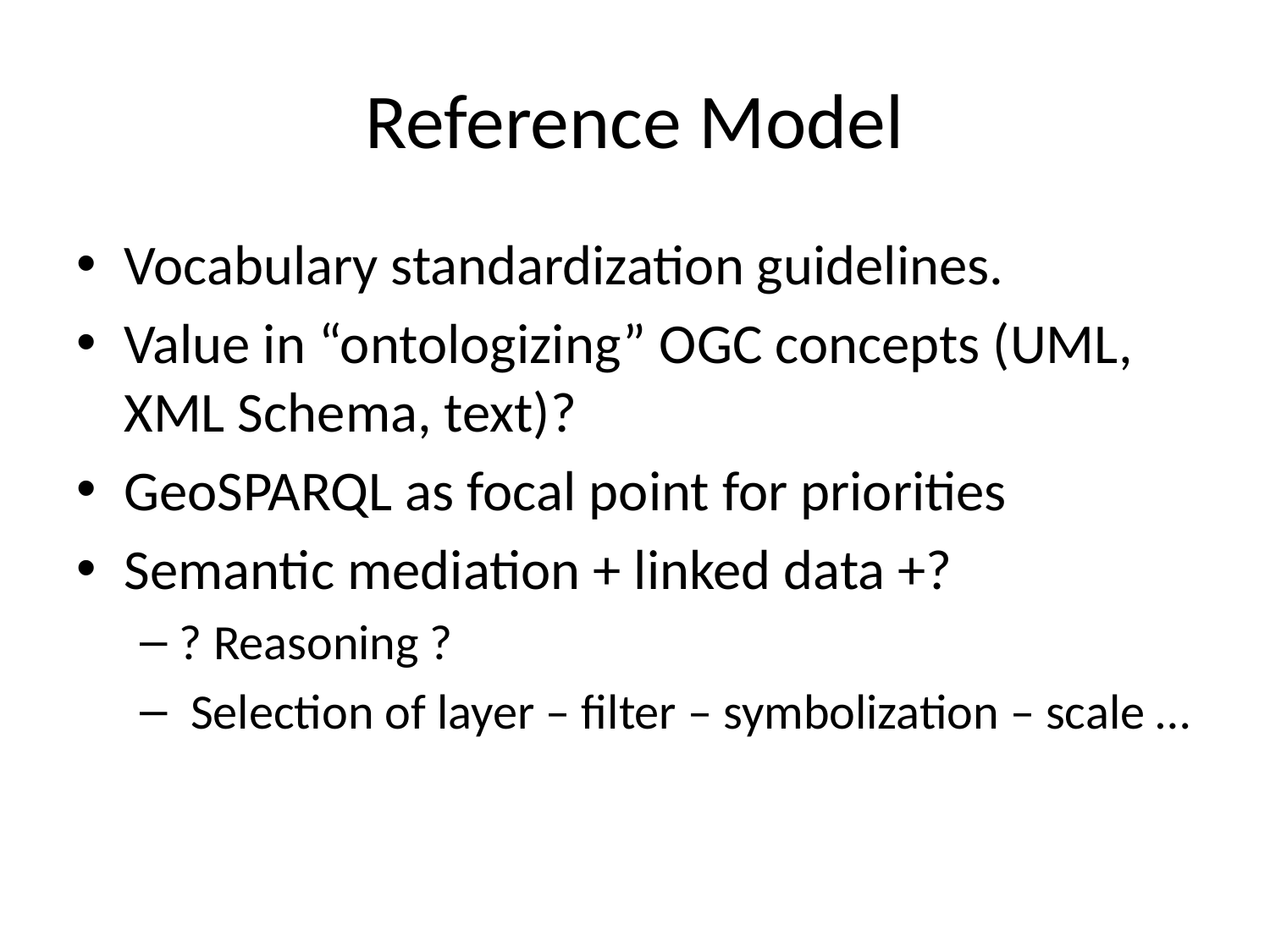

# Reference Model
Vocabulary standardization guidelines.
Value in “ontologizing” OGC concepts (UML, XML Schema, text)?
GeoSPARQL as focal point for priorities
Semantic mediation + linked data +?
? Reasoning ?
 Selection of layer – filter – symbolization – scale …